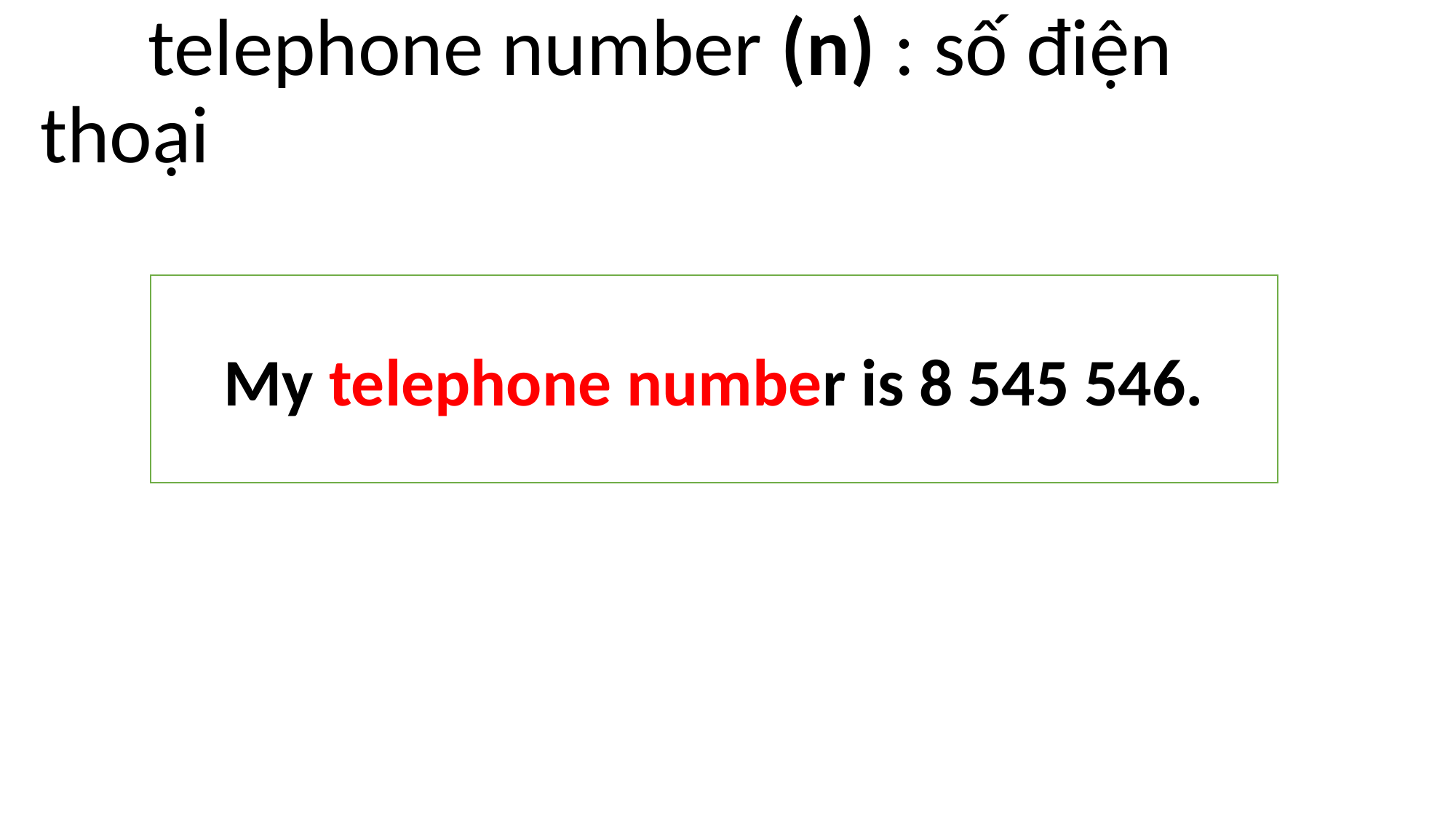

# telephone number (n) : số điện thoại
My telephone number is 8 545 546.